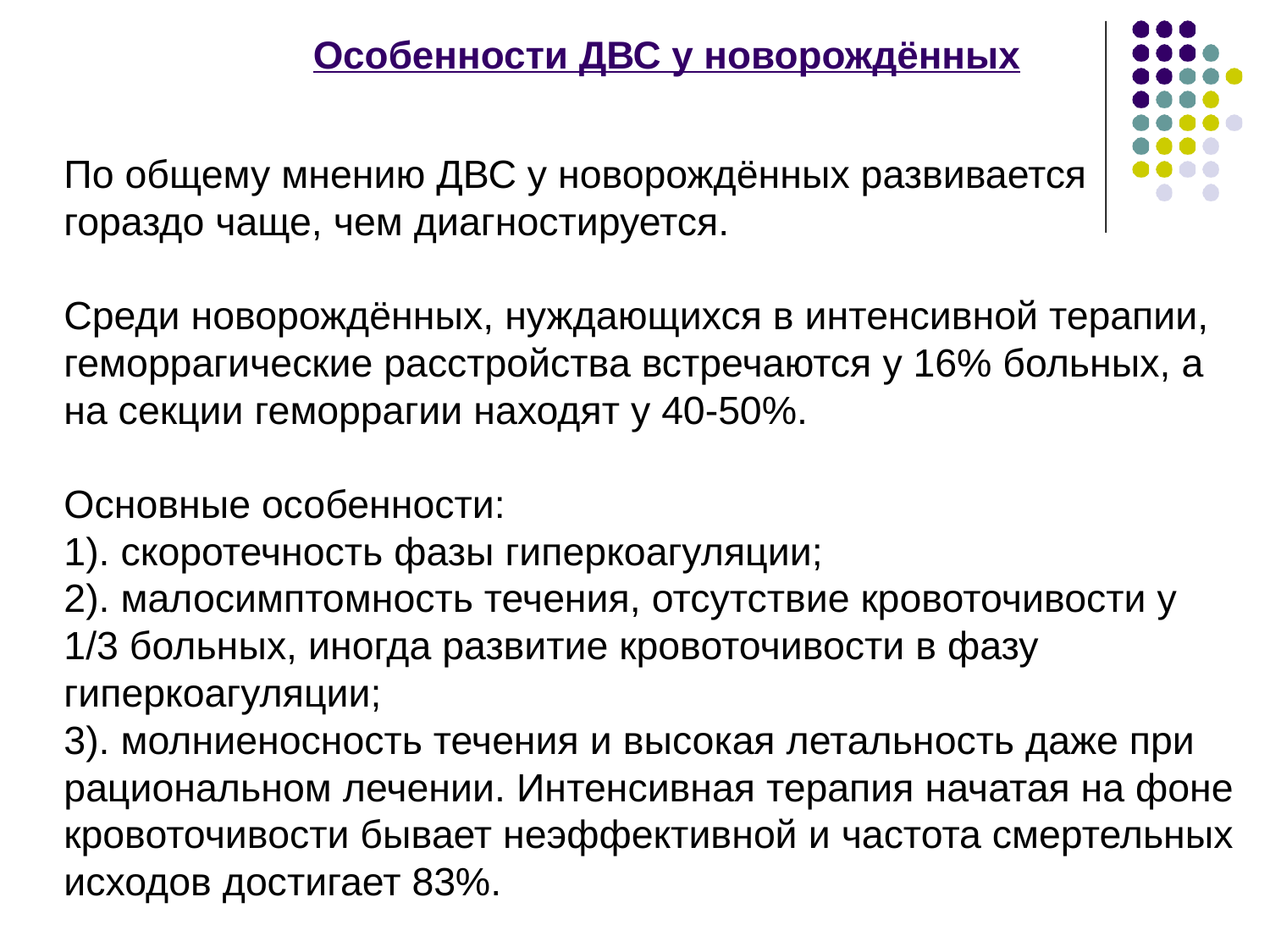

# Особенности ДВС у новорождённых
По общему мнению ДВС у новорождённых развивается гораздо чаще, чем диагностируется.

Среди новорождённых, нуждающихся в интенсивной терапии, геморрагические расстройства встречаются у 16% больных, а на секции геморрагии находят у 40-50%.

Основные особенности:
1). скоротечность фазы гиперкоагуляции;
2). малосимптомность течения, отсутствие кровоточивости у 1/3 больных, иногда развитие кровоточивости в фазу гиперкоагуляции;
3). молниеносность течения и высокая летальность даже при рациональном лечении. Интенсивная терапия начатая на фоне кровоточивости бывает неэффективной и частота смертельных исходов достигает 83%.